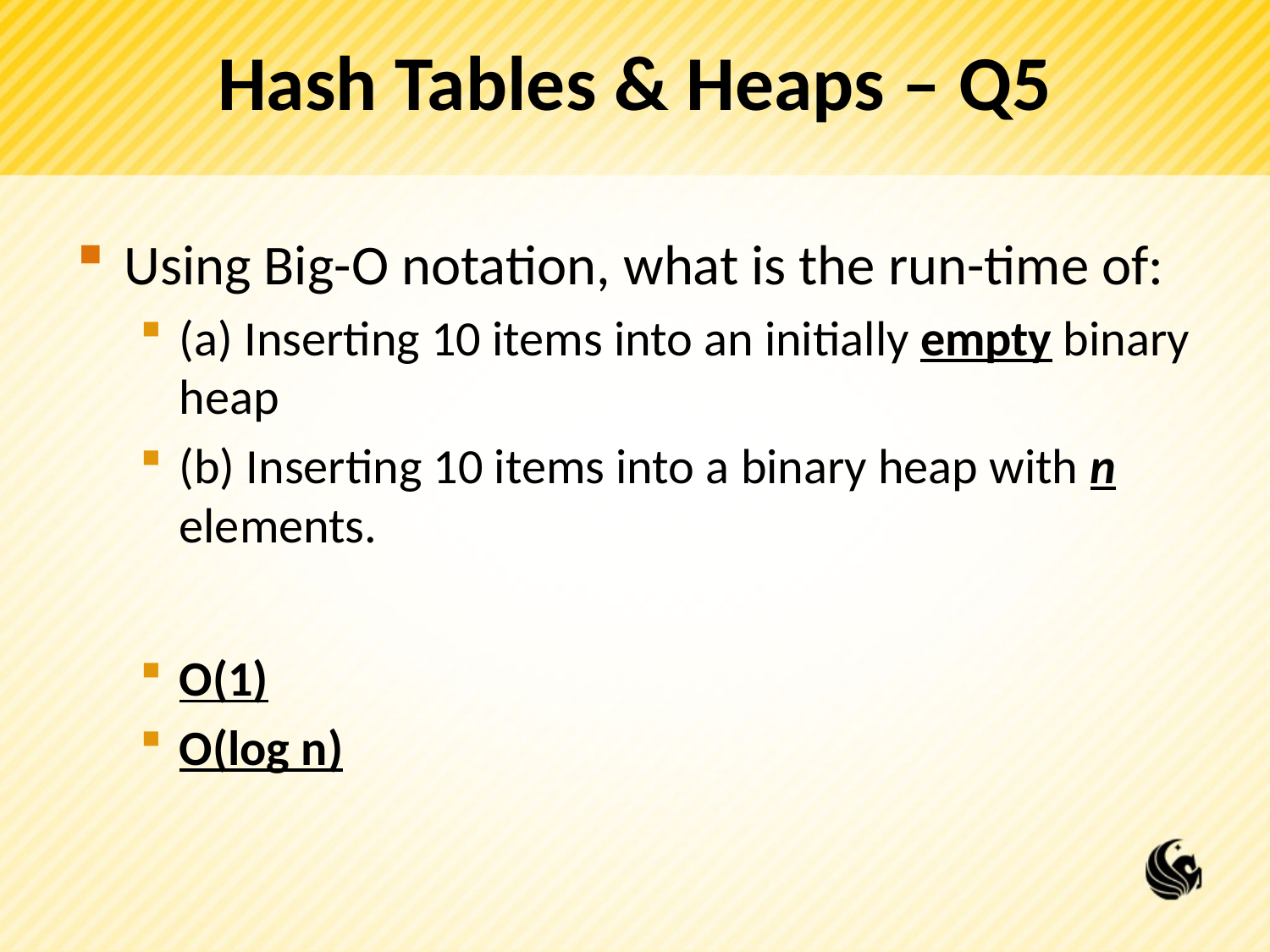

Hash Tables & Heaps – Q5
Using Big-O notation, what is the run-time of:
(a) Inserting 10 items into an initially empty binary heap
(b) Inserting 10 items into a binary heap with n elements.

O(1)
O(log n)